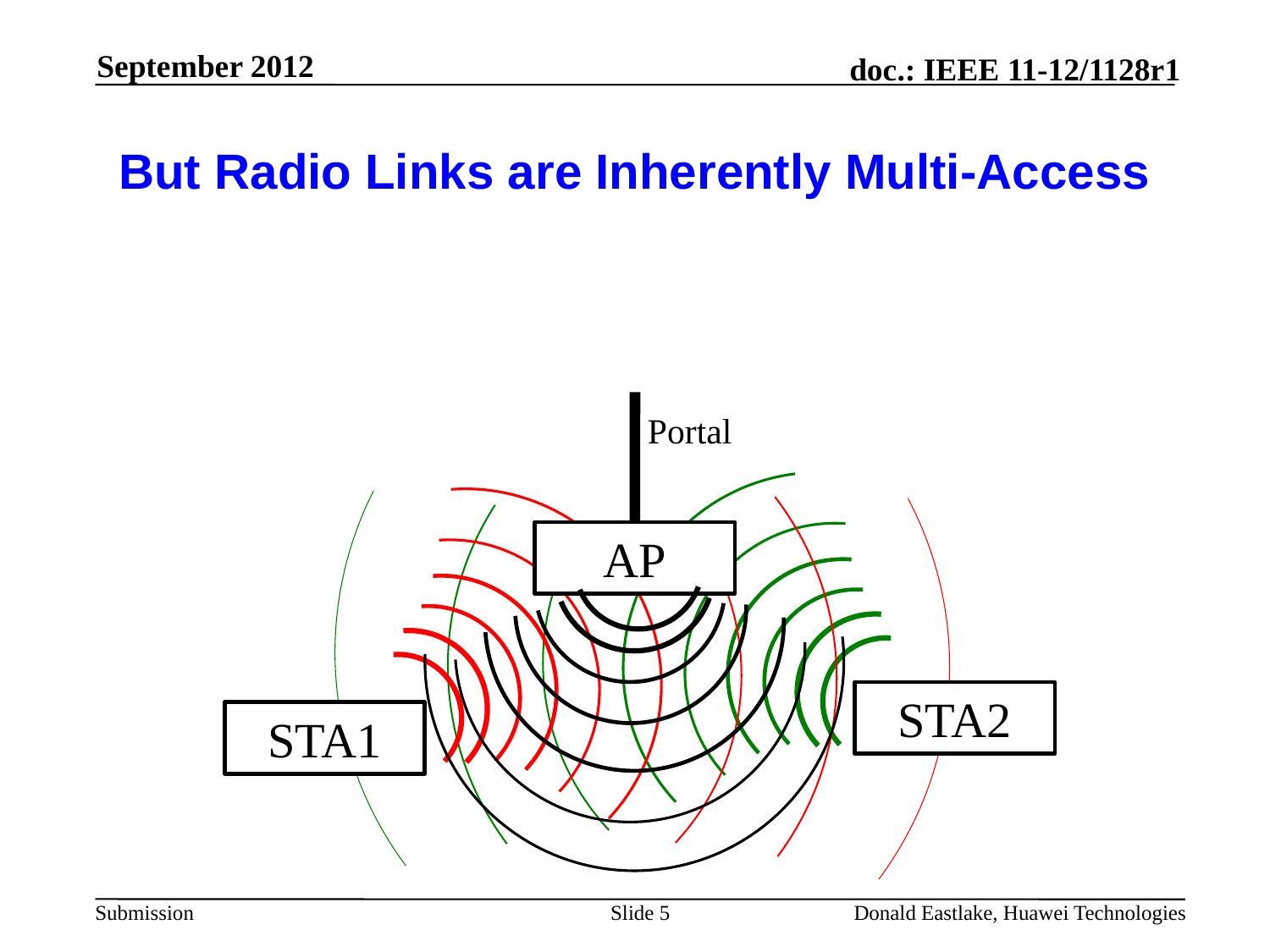

September 2012
# But Radio Links are Inherently Multi-Access

Portal

AP

STA2
STA1
Slide 5
Donald Eastlake, Huawei Technologies